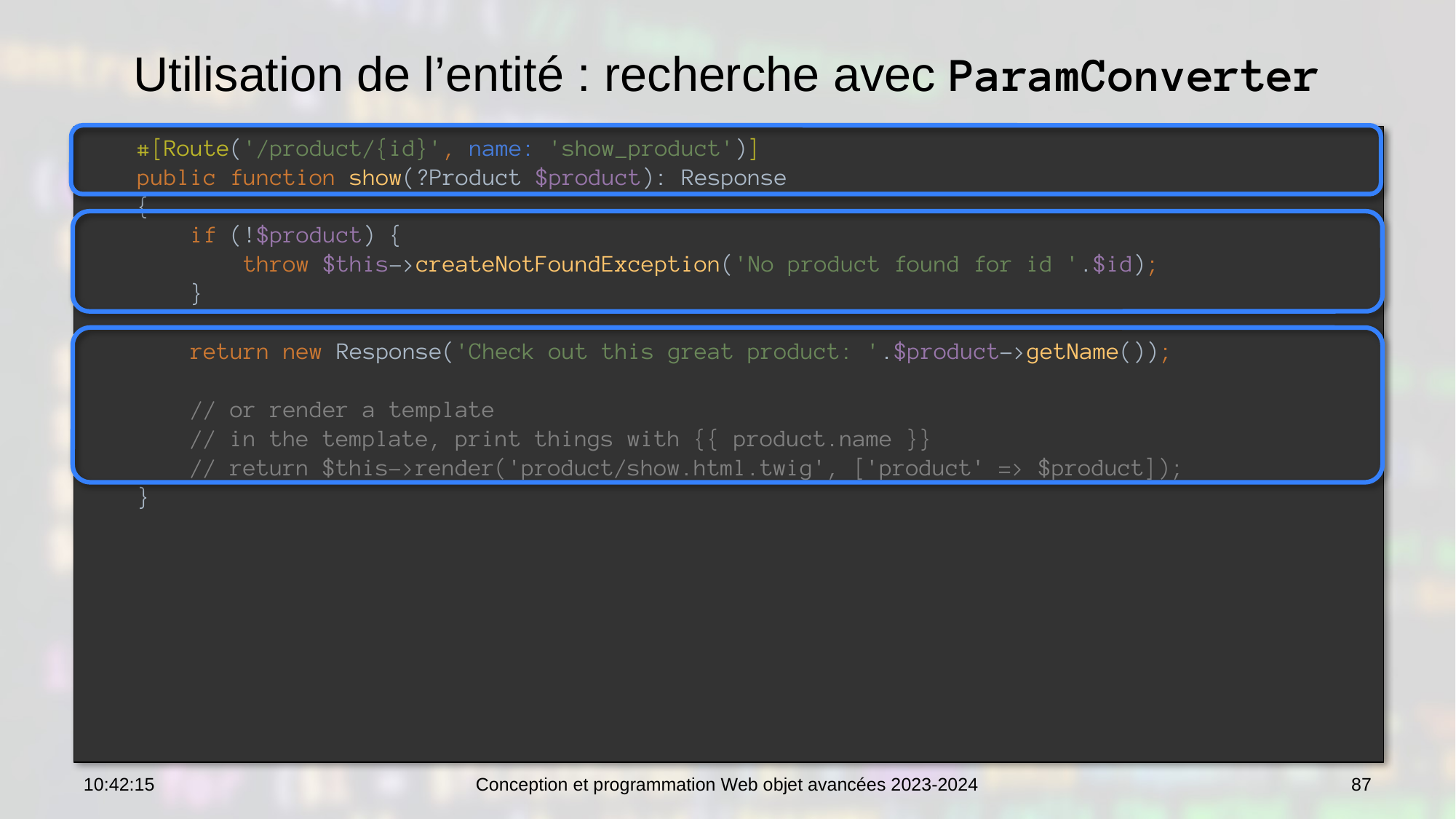

# Utilisation de l’entité : recherche avec ParamConverter

    #[Route('/product/{id}', name: 'show_product')]
    public function show(?Product $product): Response
    {
        if (!$product) {
            throw $this->createNotFoundException('No product found for id '.$id);
        }
        return new Response('Check out this great product: '.$product->getName());
        // or render a template
        // in the template, print things with {{ product.name }}
        // return $this->render('product/show.html.twig', ['product' => $product]);
    }

10:42:15
Conception et programmation Web objet avancées 2023-2024
87